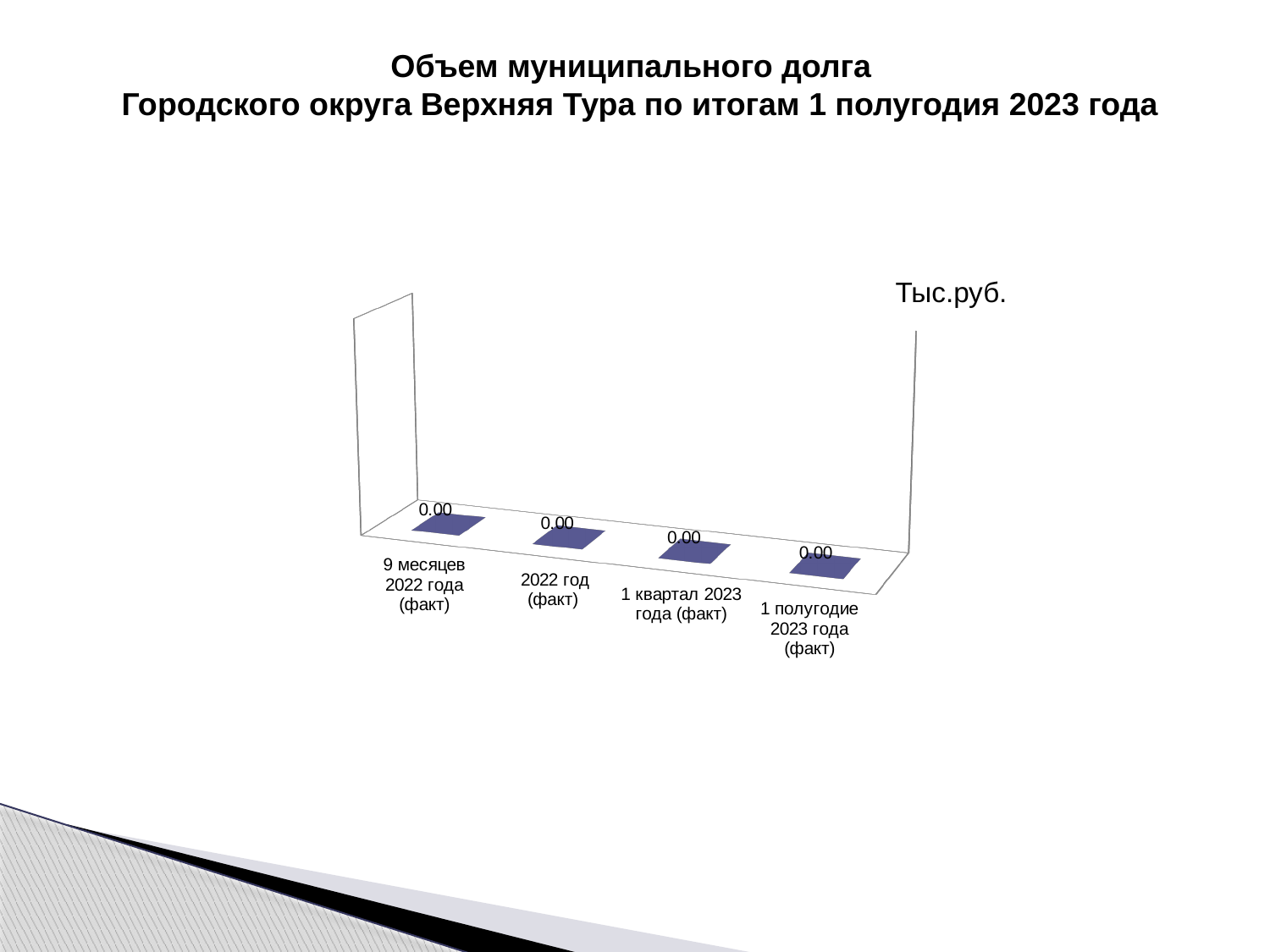

Объем муниципального долга
Городского округа Верхняя Тура по итогам 1 полугодия 2023 года
Тыс.руб.

[unsupported chart]